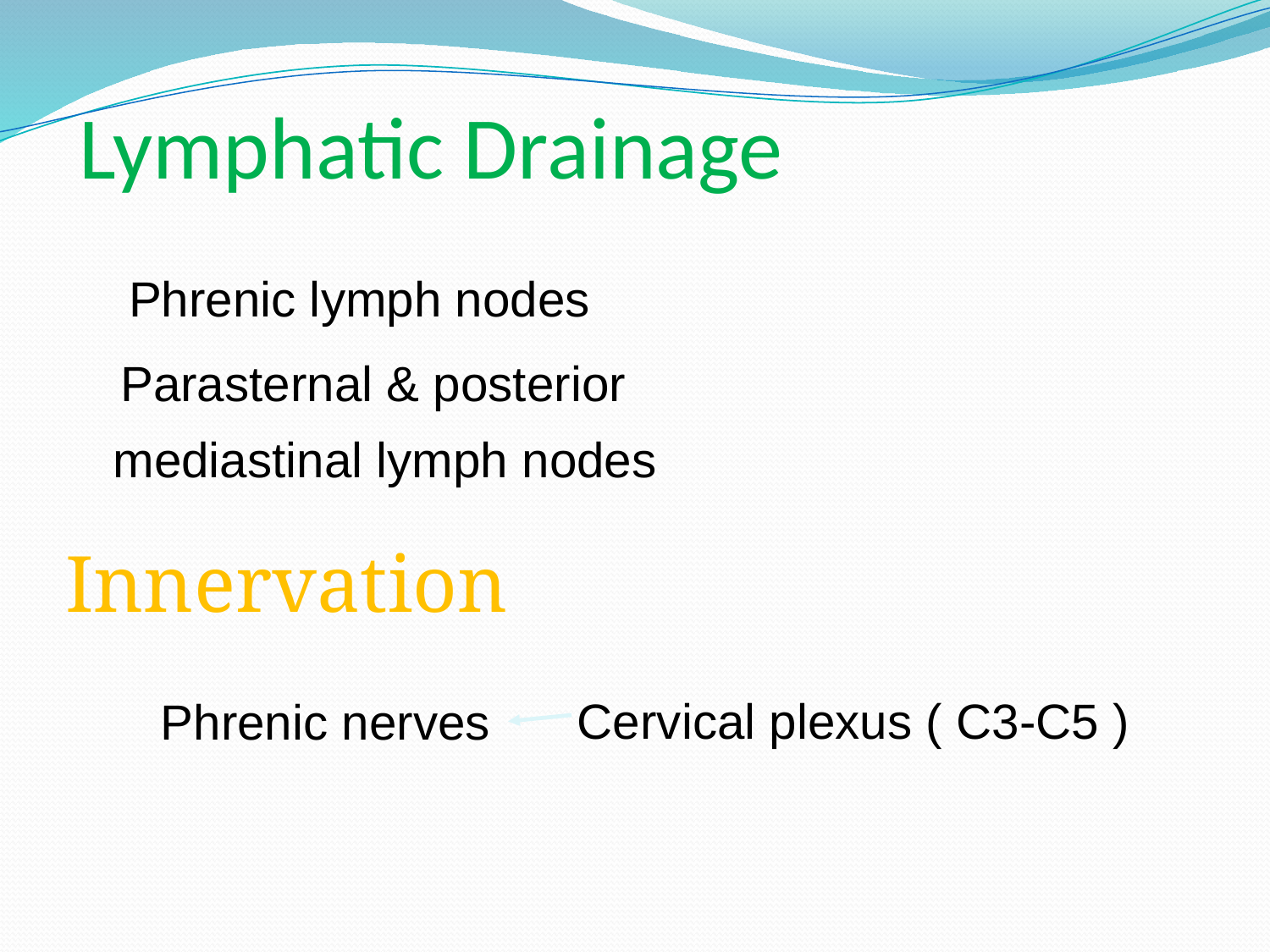

Lymphatic Drainage
Phrenic lymph nodes
    Parasternal & posterior mediastinal lymph nodes
Innervation
Cervical plexus ( C3-C5 )
Phrenic nerves